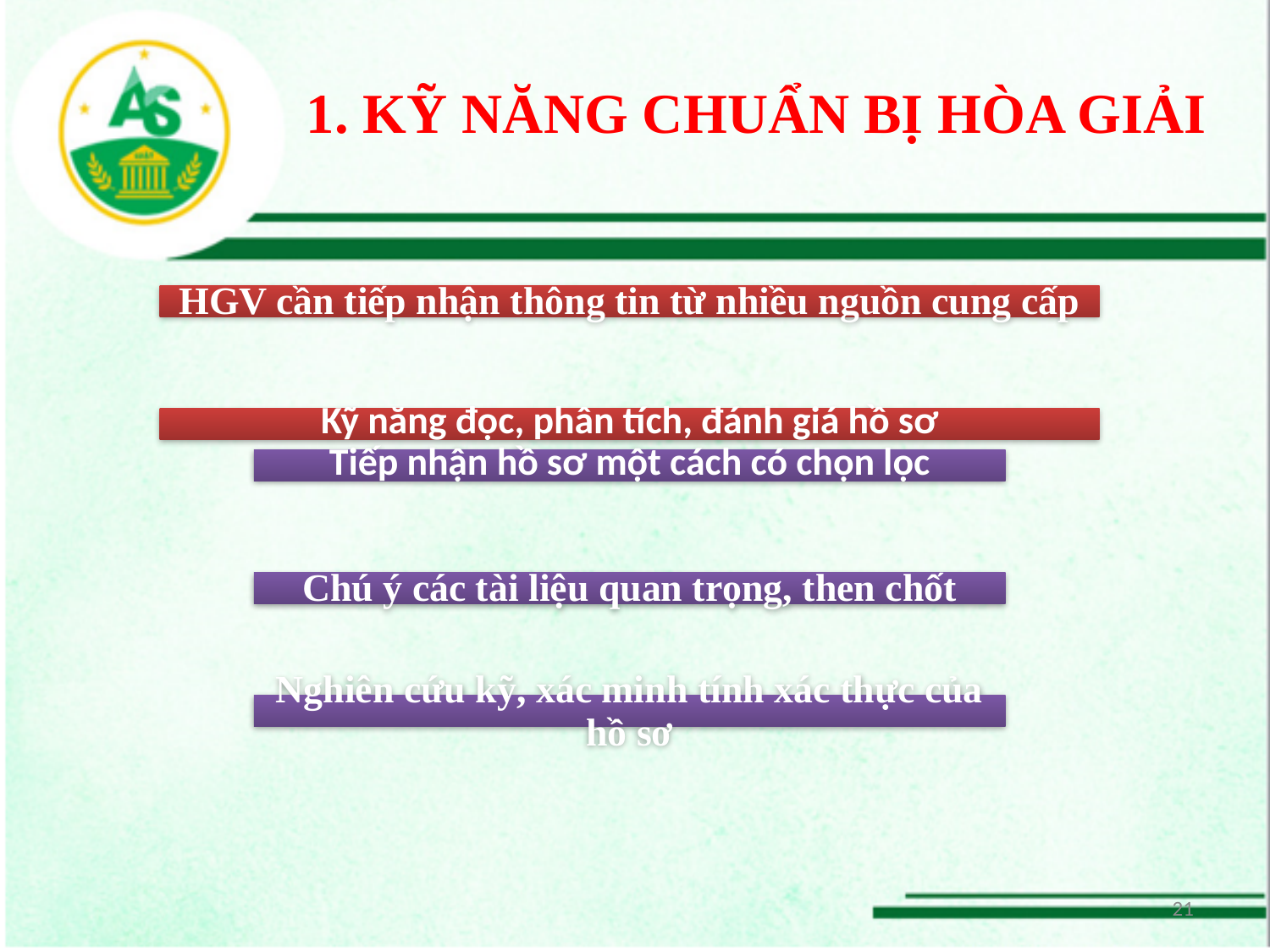

# 1. KỸ NĂNG CHUẨN BỊ HÒA GIẢI
HGV cần tiếp nhận thông tin từ nhiều nguồn cung cấp
Tiếp nhận hồ sơ một cách có chọn lọc
Chú ý các tài liệu quan trọng, then chốt
Nghiên cứu kỹ, xác minh tính xác thực của hồ sơ
Kỹ năng đọc, phân tích, đánh giá hồ sơ
21